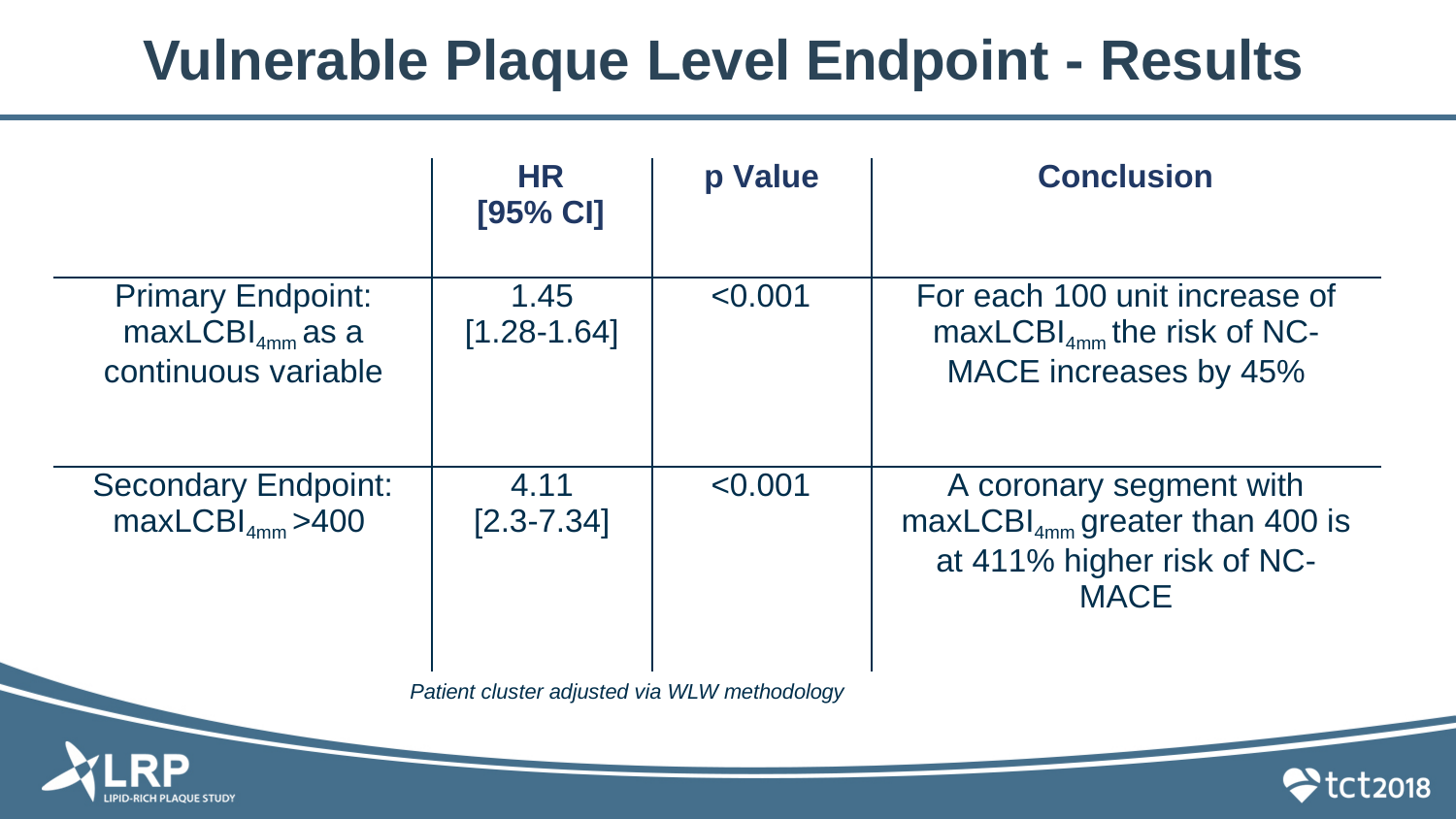

# Vulnerable Plaque Level Endpoint - Results

|  | HR [95% CI] | p Value | Conclusion |
| --- | --- | --- | --- |
| Primary Endpoint: maxLCBI4mm as a continuous variable | 1.45 [1.28-1.64] | <0.001 | For each 100 unit increase of maxLCBI4mm the risk of NC- MACE increases by 45% |
| Secondary Endpoint: maxLCBI4mm >400 | 4.11 [2.3-7.34] | <0.001 | A coronary segment with maxLCBI4mm greater than 400 is at 411% higher risk of NC-MACE |
Patient cluster adjusted via WLW methodology